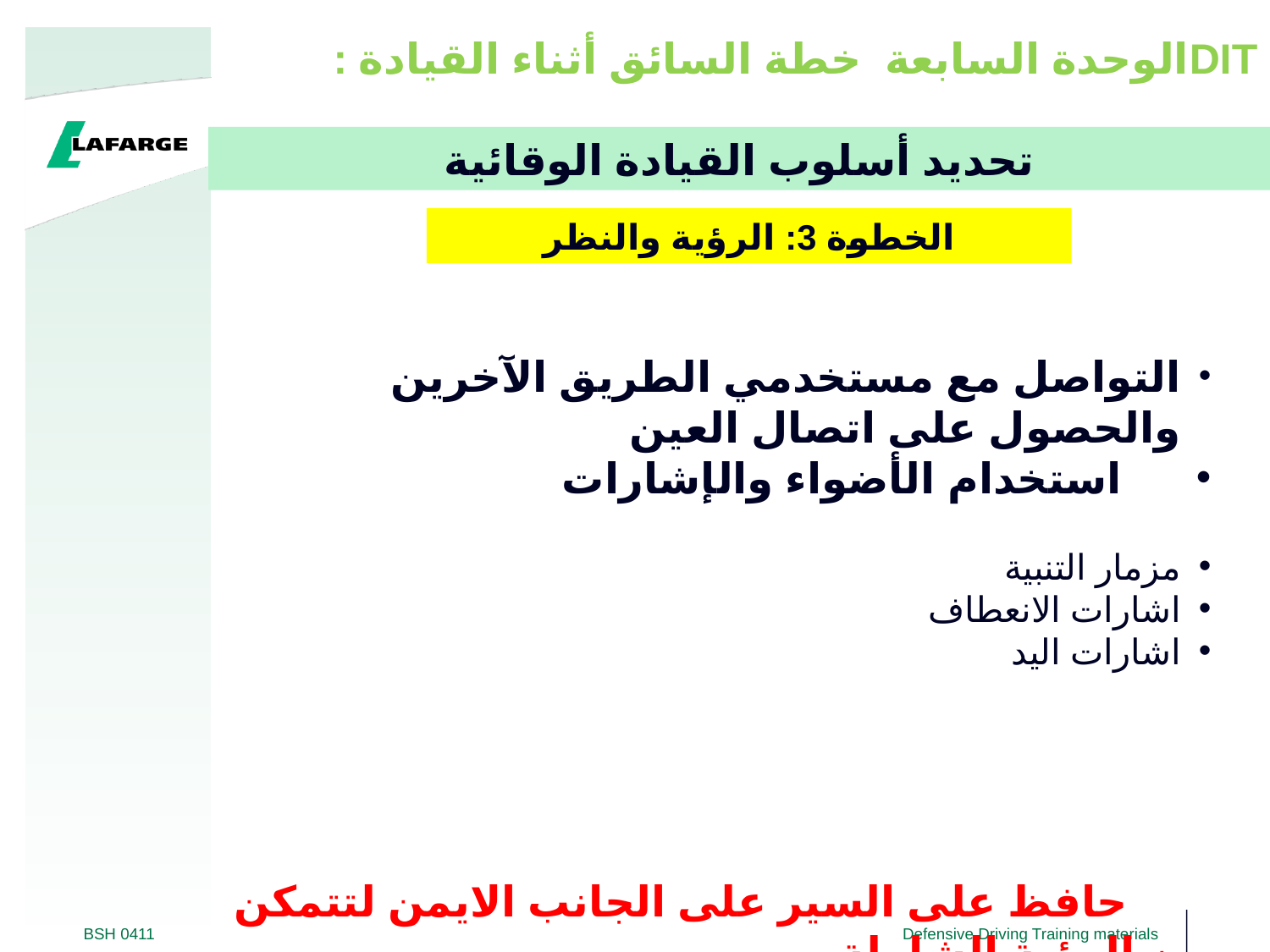

: الوحدة السابعة  خطة السائق أثناء القيادةDIT
تحديد أسلوب القيادة الوقائية
الخطوة 3: الرؤية والنظر
	التواصل مع مستخدمي الطريق الآخرين والحصول على اتصال العين
     استخدام الأضواء والإشارات

مزمار التنبية
اشارات الانعطاف
اشارات اليد

       حافظ على السير على الجانب الايمن لتتمكن من الرؤية الشاملة